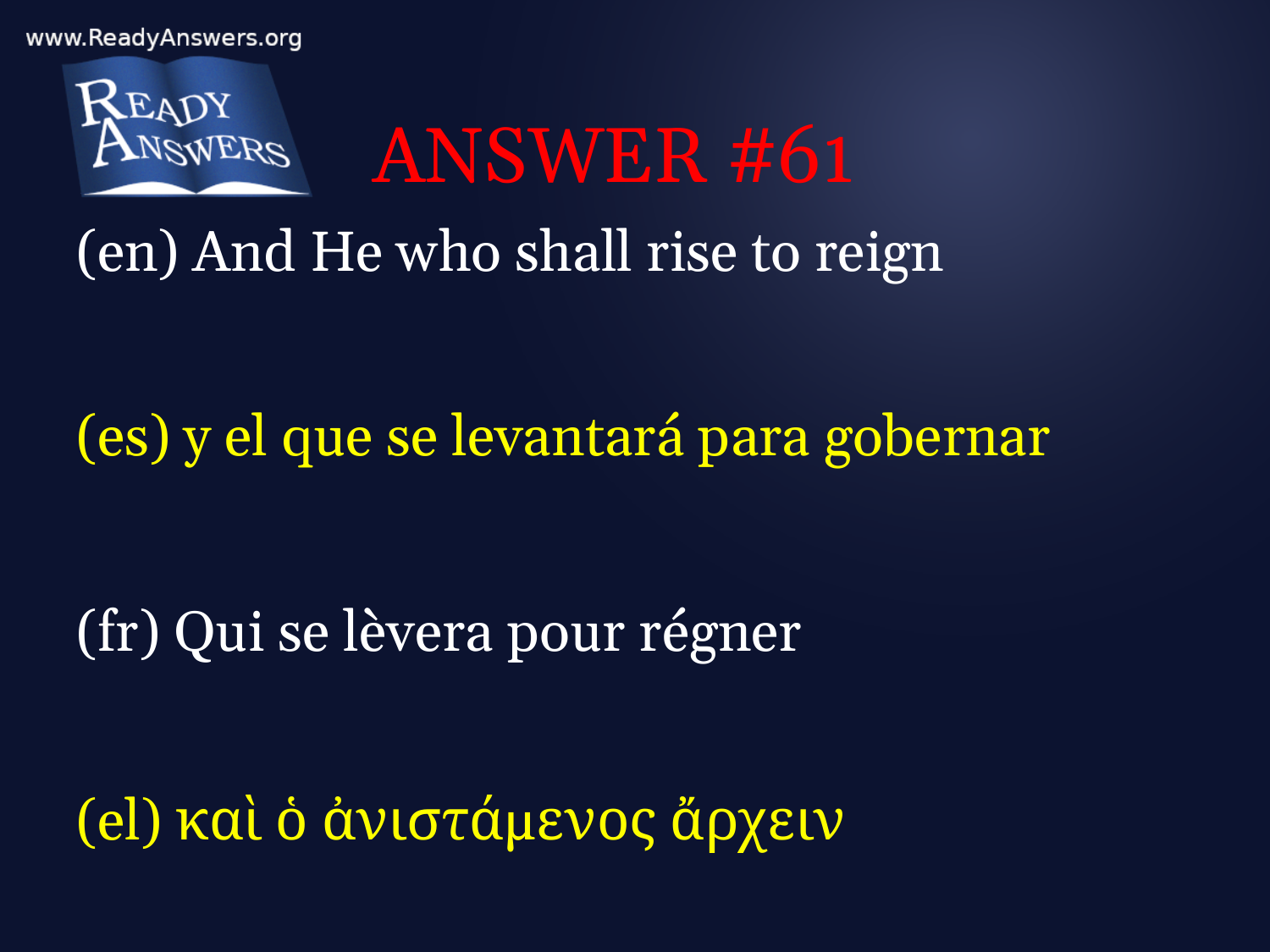

# ANSWER #61
(en) And He who shall rise to reign
(es) y el que se levantará para gobernar
(fr) Qui se lèvera pour régner
(el) καὶ ὁ ἀνιστάμενος ἄρχειν